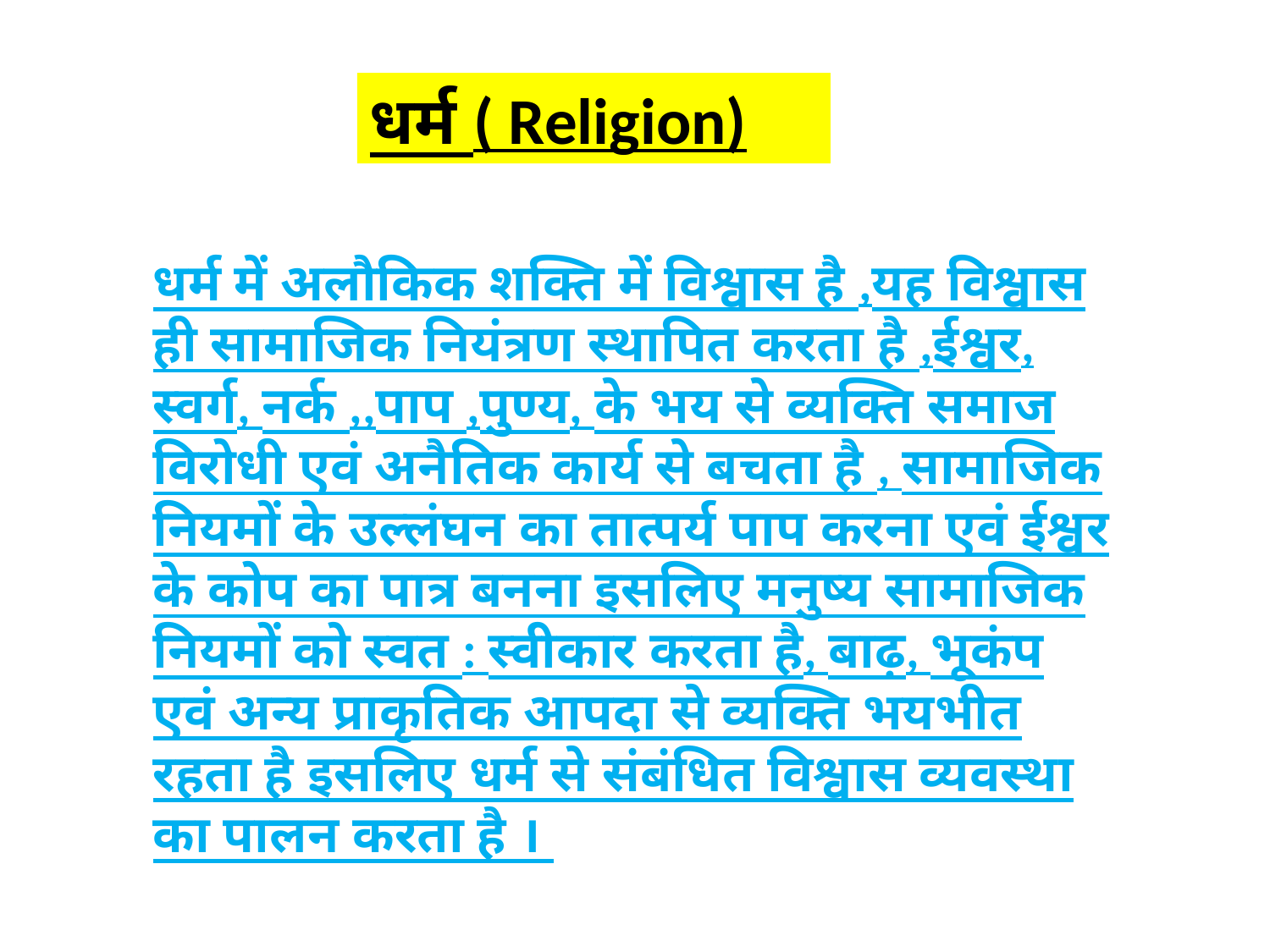

धर्म ( Religion)
धर्म में अलौकिक शक्ति में विश्वास है ,यह विश्वास ही सामाजिक नियंत्रण स्थापित करता है ,ईश्वर, स्वर्ग, नर्क ,,पाप ,पुण्य, के भय से व्यक्ति समाज विरोधी एवं अनैतिक कार्य से बचता है , सामाजिक नियमों के उल्लंघन का तात्पर्य पाप करना एवं ईश्वर के कोप का पात्र बनना इसलिए मनुष्य सामाजिक नियमों को स्वत : स्वीकार करता है, बाढ़, भूकंप एवं अन्य प्राकृतिक आपदा से व्यक्ति भयभीत रहता है इसलिए धर्म से संबंधित विश्वास व्यवस्था का पालन करता है ।